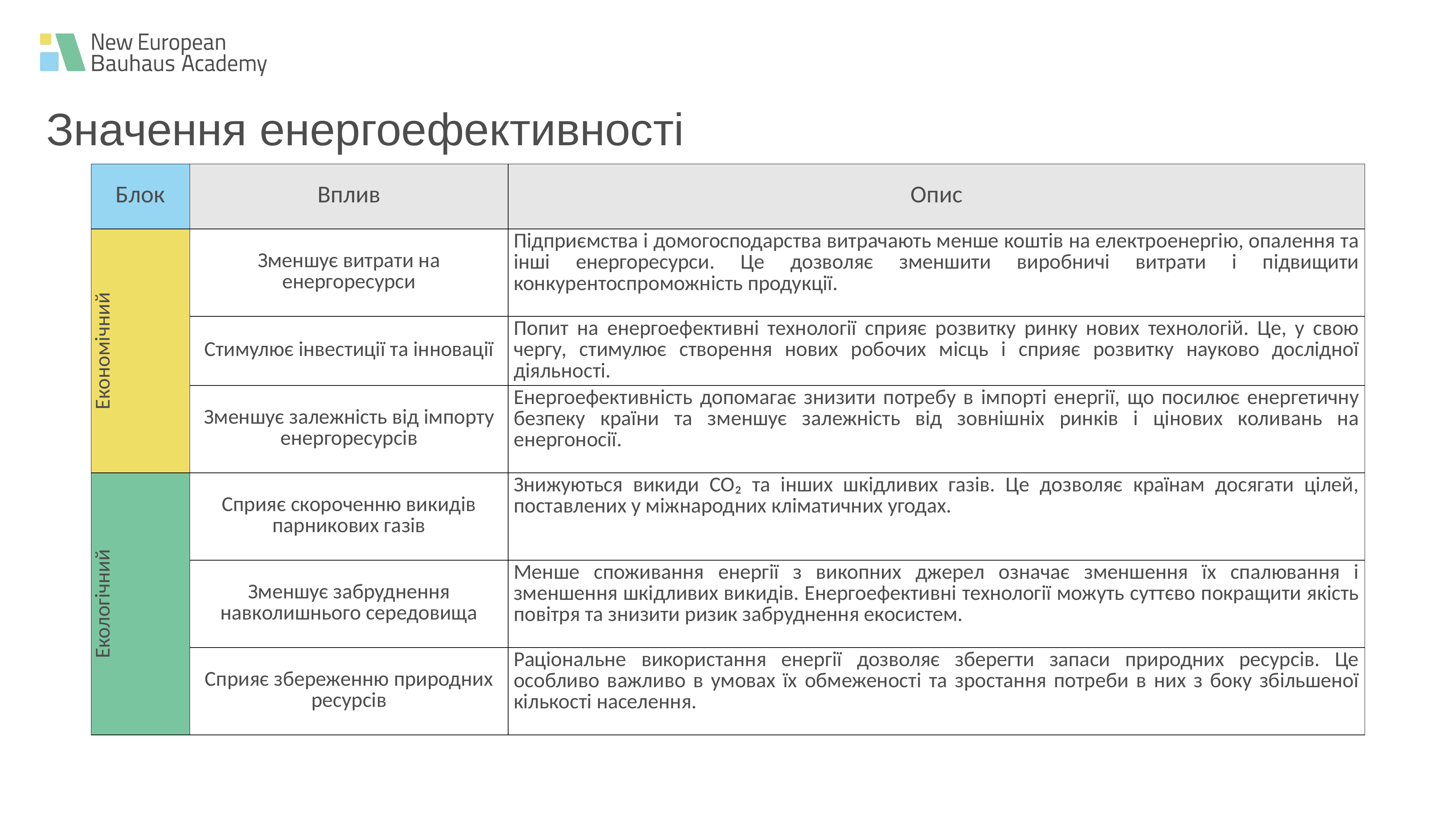

# Значення енергоефективності
| Блок | Вплив | Опис |
| --- | --- | --- |
| Економічний | Зменшує витрати на енергоресурси | Підприємства і домогосподарства витрачають менше коштів на електроенергію, опалення та інші енергоресурси. Це дозволяє зменшити виробничі витрати і підвищити конкурентоспроможність продукції. |
|  | Стимулює інвестиції та інновації | Попит на енергоефективні технології сприяє розвитку ринку нових технологій. Це, у свою чергу, стимулює створення нових робочих місць і сприяє розвитку науково дослідної діяльності. |
|  | Зменшує залежність від імпорту енергоресурсів | Енергоефективність допомагає знизити потребу в імпорті енергії, що посилює енергетичну безпеку країни та зменшує залежність від зовнішніх ринків і цінових коливань на енергоносії. |
| Екологічний | Сприяє скороченню викидів парникових газів | Знижуються викиди CO₂ та інших шкідливих газів. Це дозволяє країнам досягати цілей, поставлених у міжнародних кліматичних угодах. |
|  | Зменшує забруднення навколишнього середовища | Менше споживання енергії з викопних джерел означає зменшення їх спалювання і зменшення шкідливих викидів. Енергоефективні технології можуть суттєво покращити якість повітря та знизити ризик забруднення екосистем. |
|  | Сприяє збереженню природних ресурсів | Раціональне використання енергії дозволяє зберегти запаси природних ресурсів. Це особливо важливо в умовах їх обмеженості та зростання потреби в них з боку збільшеної кількості населення. |